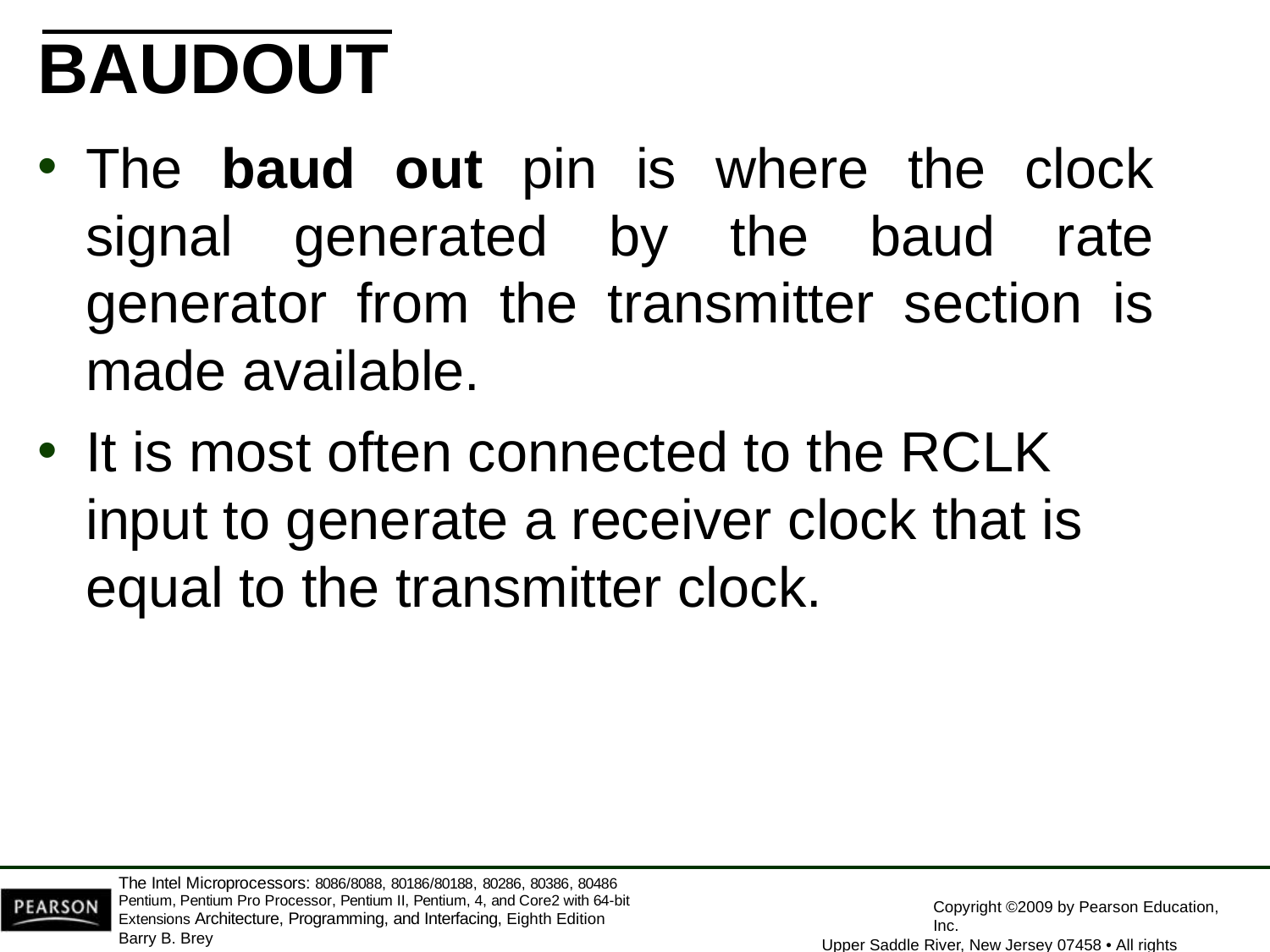

# BAUDOUT

The baud out pin is where the clock signal generated by the baud rate generator from the transmitter section is made available.

It is most often connected to the RCLK input to generate a receiver clock that is equal to the transmitter clock.
The Intel Microprocessors: 8086/8088, 80186/80188, 80286, 80386, 80486 Pentium, Pentium Pro Processor, Pentium II, Pentium, 4, and Core2 with 64-bit Extensions Architecture, Programming, and Interfacing, Eighth Edition
Barry B. Brey

Copyright ©2009 by Pearson Education, Inc.
Upper Saddle River, New Jersey 07458 • All rights reserved.